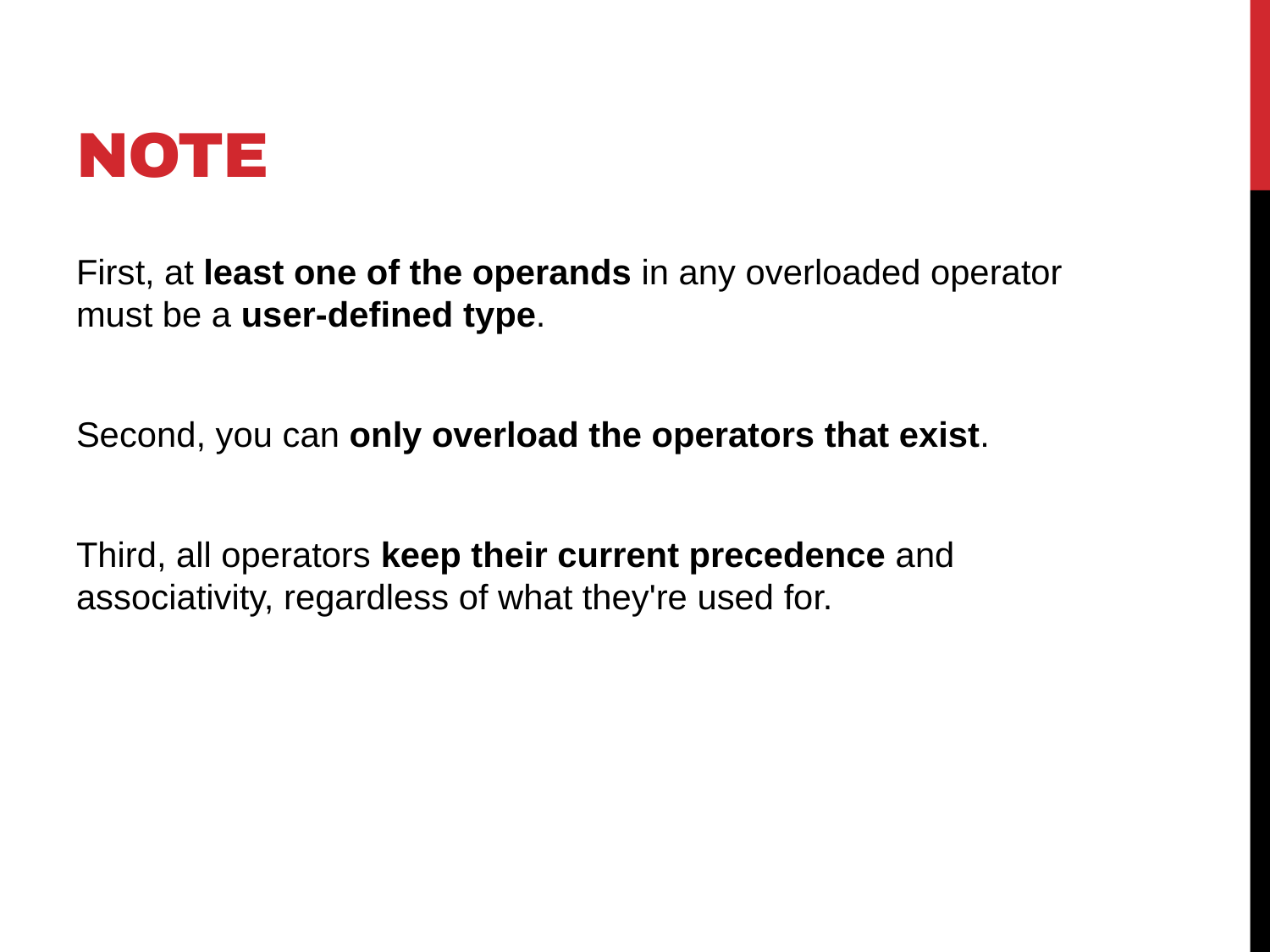

# Note
First, at least one of the operands in any overloaded operator must be a user-defined type.

Second, you can only overload the operators that exist.

Third, all operators keep their current precedence and associativity, regardless of what they're used for.